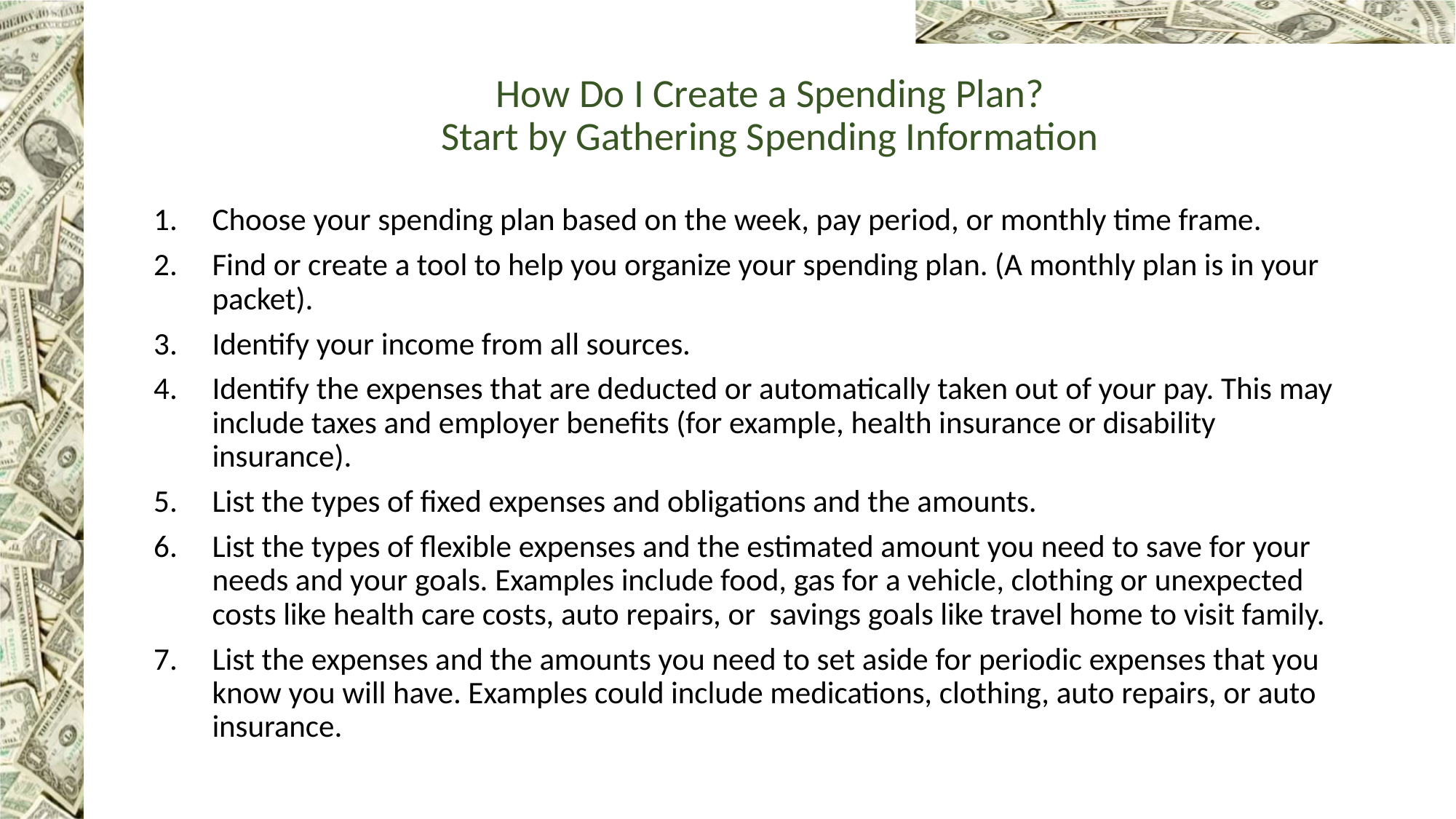

# How Do I Create a Spending Plan? Start by Gathering Spending Information
Choose your spending plan based on the week, pay period, or monthly time frame.
Find or create a tool to help you organize your spending plan. (A monthly plan is in your packet).
Identify your income from all sources.
Identify the expenses that are deducted or automatically taken out of your pay. This may include taxes and employer benefits (for example, health insurance or disability insurance).
List the types of fixed expenses and obligations and the amounts.
List the types of flexible expenses and the estimated amount you need to save for your needs and your goals. Examples include food, gas for a vehicle, clothing or unexpected costs like health care costs, auto repairs, or  savings goals like travel home to visit family.
List the expenses and the amounts you need to set aside for periodic expenses that you know you will have. Examples could include medications, clothing, auto repairs, or auto insurance.